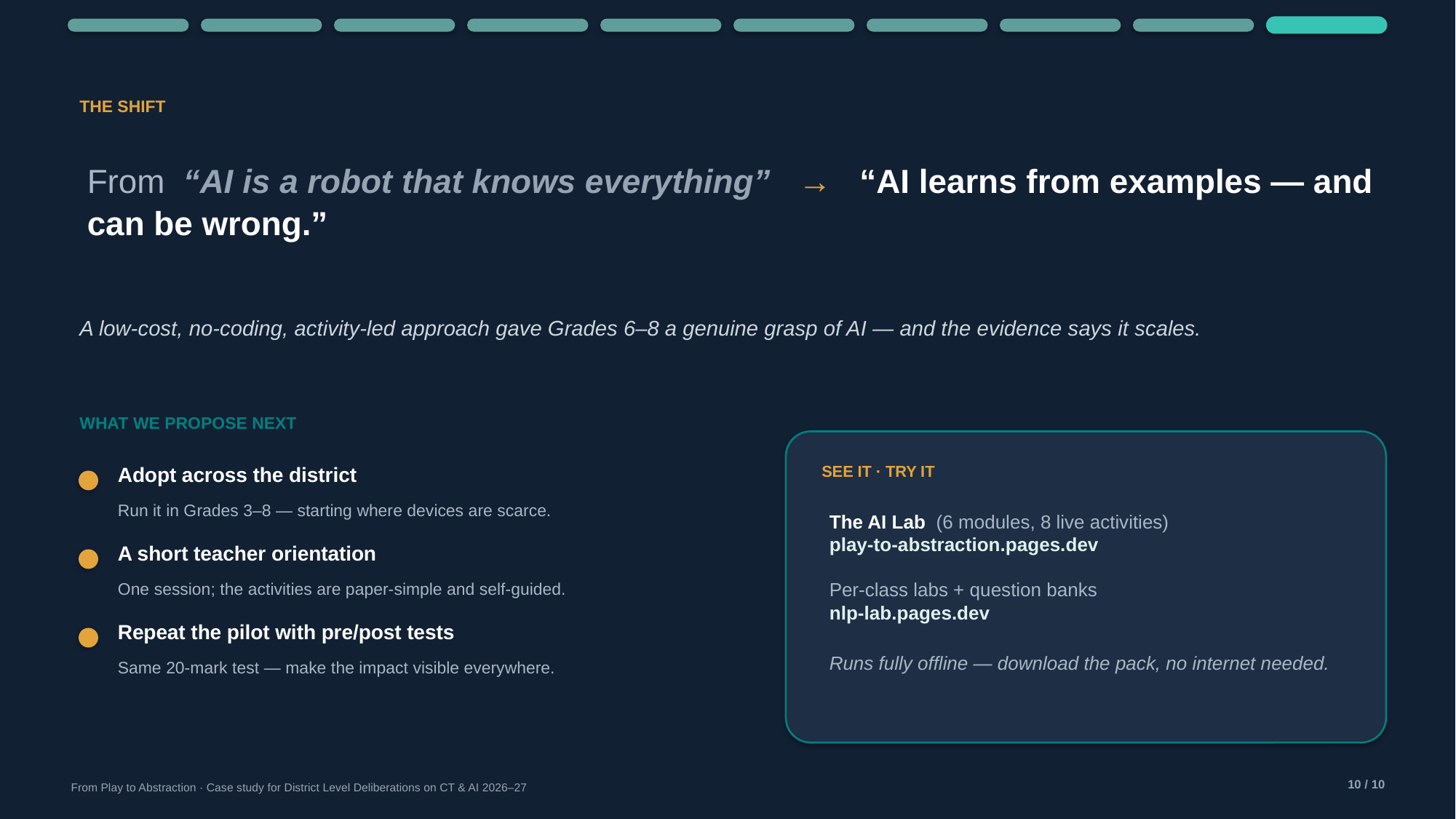

THE SHIFT
From  “AI is a robot that knows everything”   →   “AI learns from examples — and can be wrong.”
A low-cost, no-coding, activity-led approach gave Grades 6–8 a genuine grasp of AI — and the evidence says it scales.
WHAT WE PROPOSE NEXT

Adopt across the district
SEE IT · TRY IT

Run it in Grades 3–8 — starting where devices are scarce.
The AI Lab  (6 modules, 8 live activities)
play-to-abstraction.pages.dev

Per-class labs + question banks
nlp-lab.pages.dev

Runs fully offline — download the pack, no internet needed.
A short teacher orientation

One session; the activities are paper-simple and self-guided.
Repeat the pilot with pre/post tests

Same 20-mark test — make the impact visible everywhere.
10 / 10
From Play to Abstraction · Case study for District Level Deliberations on CT & AI 2026–27